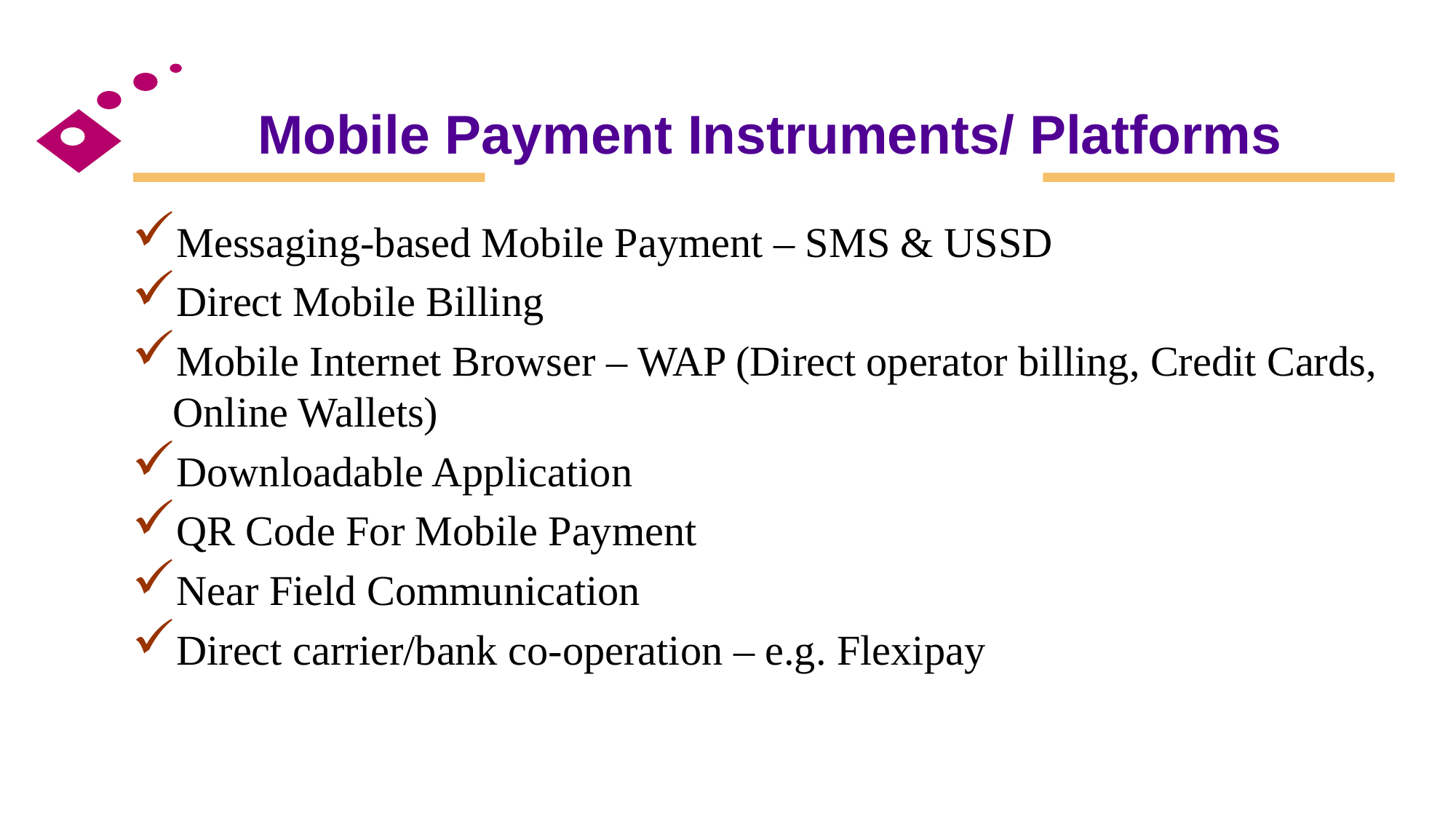

# Mobile Payment Instruments/ Platforms
Messaging-based Mobile Payment – SMS & USSD
Direct Mobile Billing
Mobile Internet Browser – WAP (Direct operator billing, Credit Cards, Online Wallets)
Downloadable Application
QR Code For Mobile Payment
Near Field Communication
Direct carrier/bank co-operation – e.g. Flexipay